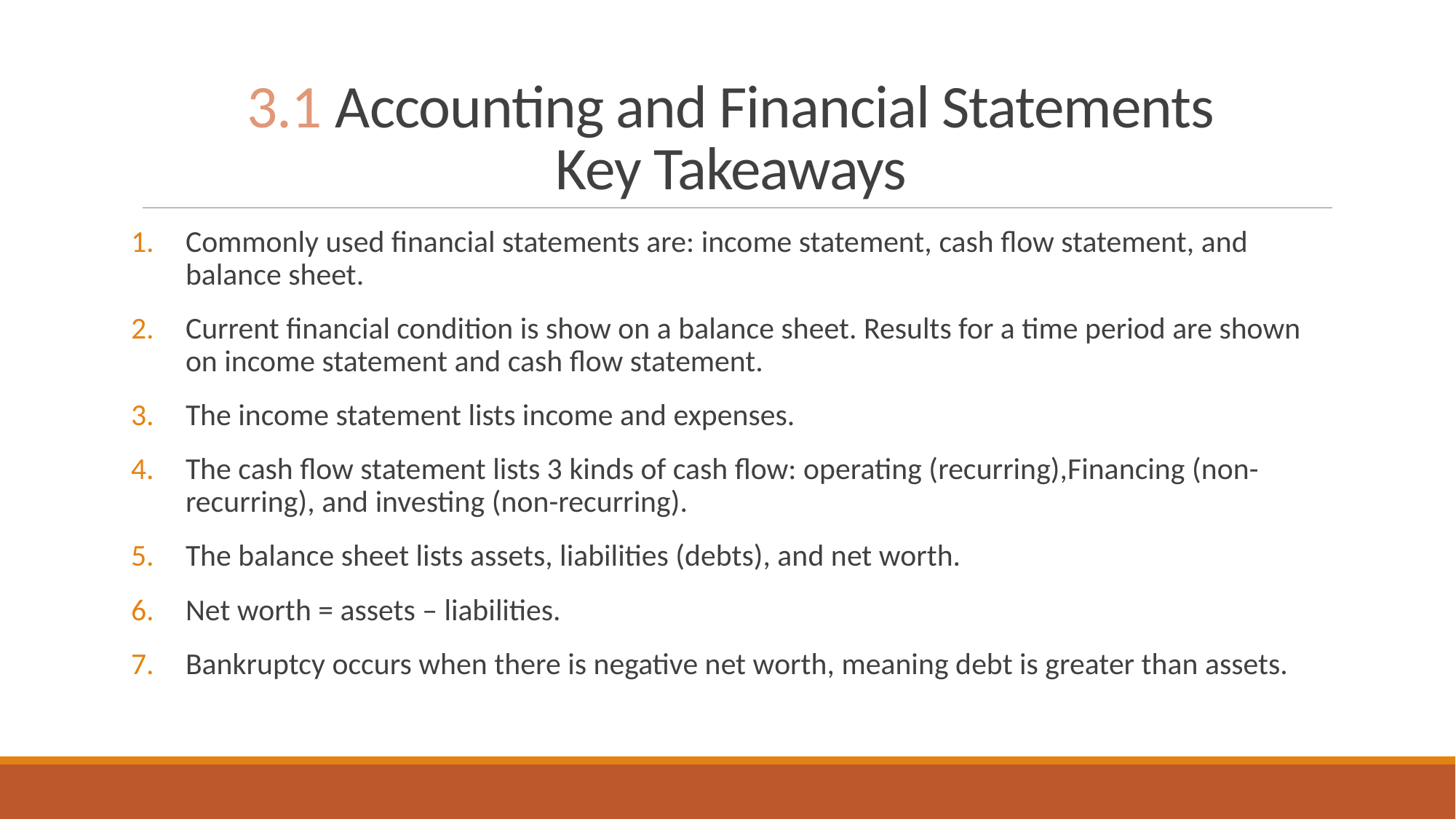

# 3.1 Accounting and Financial Statements Key Takeaways
Commonly used financial statements are: income statement, cash flow statement, and balance sheet.
Current financial condition is show on a balance sheet. Results for a time period are shown on income statement and cash flow statement.
The income statement lists income and expenses.
The cash flow statement lists 3 kinds of cash flow: operating (recurring),Financing (non-recurring), and investing (non-recurring).
The balance sheet lists assets, liabilities (debts), and net worth.
Net worth = assets – liabilities.
Bankruptcy occurs when there is negative net worth, meaning debt is greater than assets.